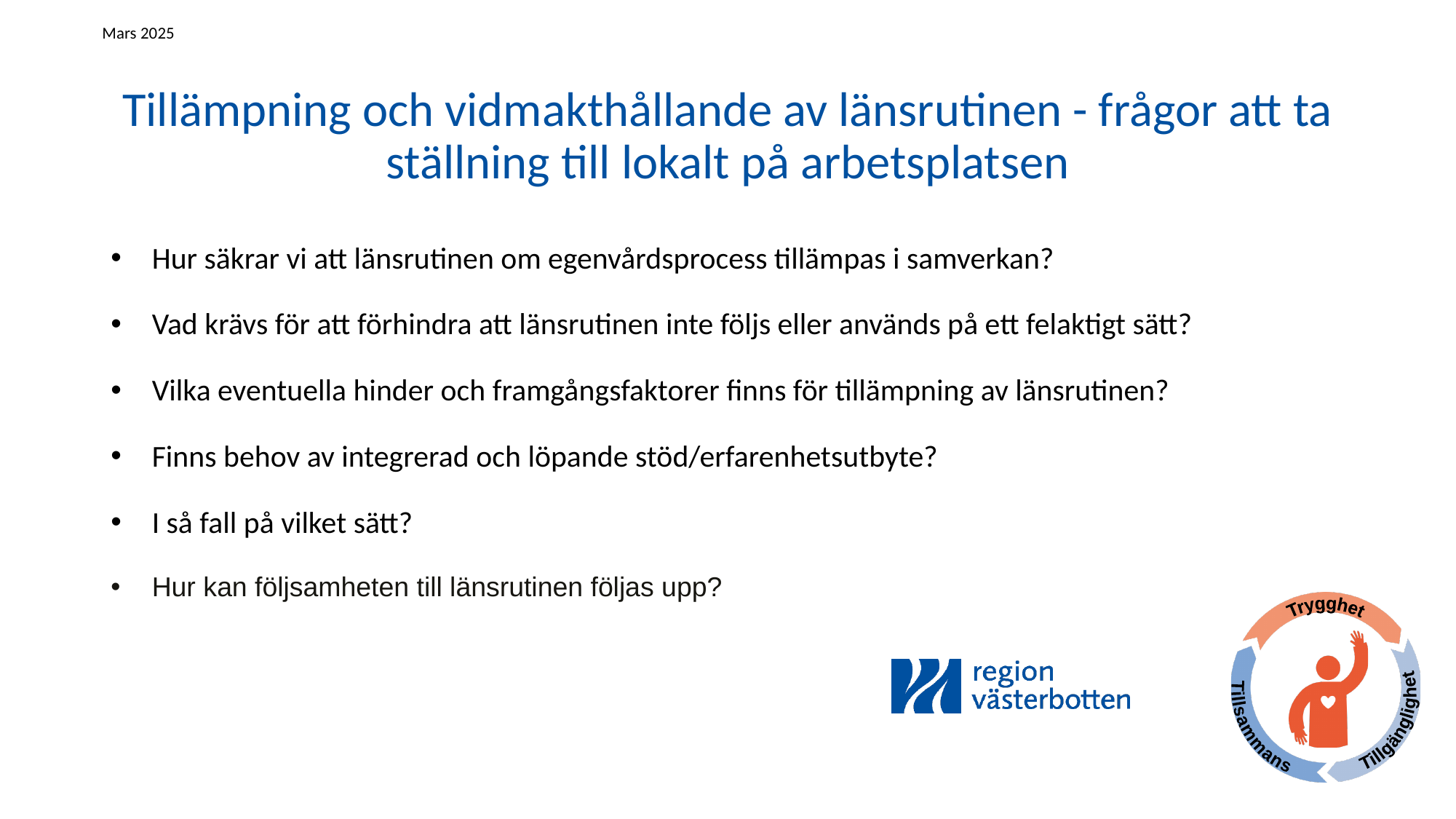

Mars 2025
# Tillämpning och vidmakthållande av länsrutinen - frågor att ta ställning till lokalt på arbetsplatsen
Hur säkrar vi att länsrutinen om egenvårdsprocess tillämpas i samverkan?
Vad krävs för att förhindra att länsrutinen inte följs eller används på ett felaktigt sätt?
Vilka eventuella hinder och framgångsfaktorer finns för tillämpning av länsrutinen?
Finns behov av integrerad och löpande stöd/erfarenhetsutbyte?
I så fall på vilket sätt?
Hur kan följsamheten till länsrutinen följas upp?